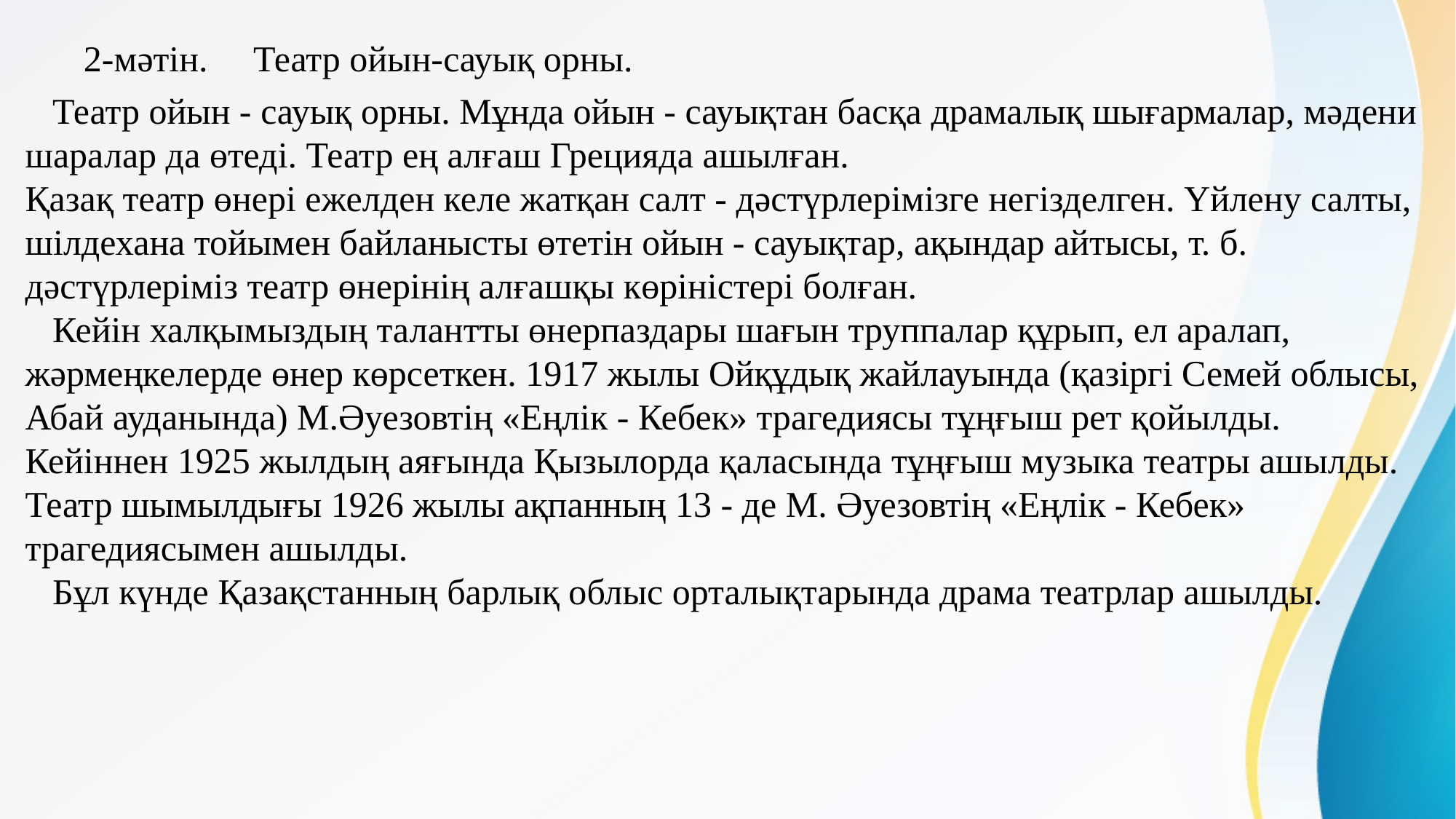

# 2-мәтін.     Театр ойын-сауық орны.
   Театр ойын - сауық орны. Мұнда ойын - сауықтан басқа драмалық шығармалар, мәдени шаралар да өтеді. Театр ең алғаш Грецияда ашылған.
Қазақ театр өнері ежелден келе жатқан салт - дәстүрлерімізге негізделген. Үйлену салты, шілдехана тойымен байланысты өтетін ойын - сауықтар, ақындар айтысы, т. б. дәстүрлеріміз театр өнерінің алғашқы көріністері болған.
   Кейін халқымыздың талантты өнерпаздары шағын труппалар құрып, ел аралап, жәрмеңкелерде өнер көрсеткен. 1917 жылы Ойқұдық жайлауында (қазіргі Семей облысы, Абай ауданында) М.Әуезовтің «Еңлік - Кебек» трагедиясы тұңғыш рет қойылды.
Кейіннен 1925 жылдың аяғында Қызылорда қаласында тұңғыш музыка театры ашылды. Театр шымылдығы 1926 жылы ақпанның 13 - де М. Әуезовтің «Еңлік - Кебек» трагедиясымен ашылды.
   Бұл күнде Қазақстанның барлық облыс орталықтарында драма театрлар ашылды.